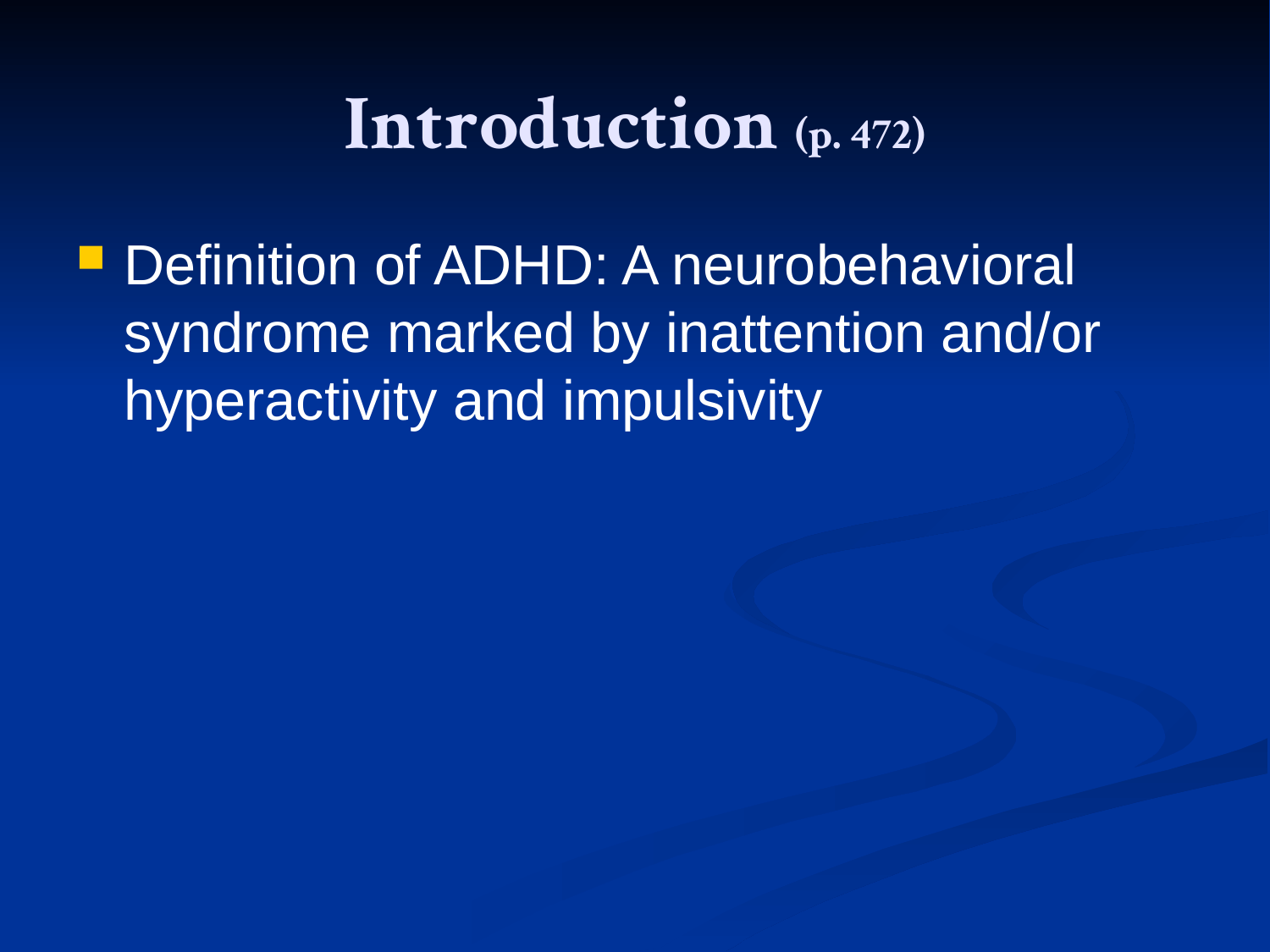

# Introduction (p. 472)
Definition of ADHD: A neurobehavioral syndrome marked by inattention and/or hyperactivity and impulsivity